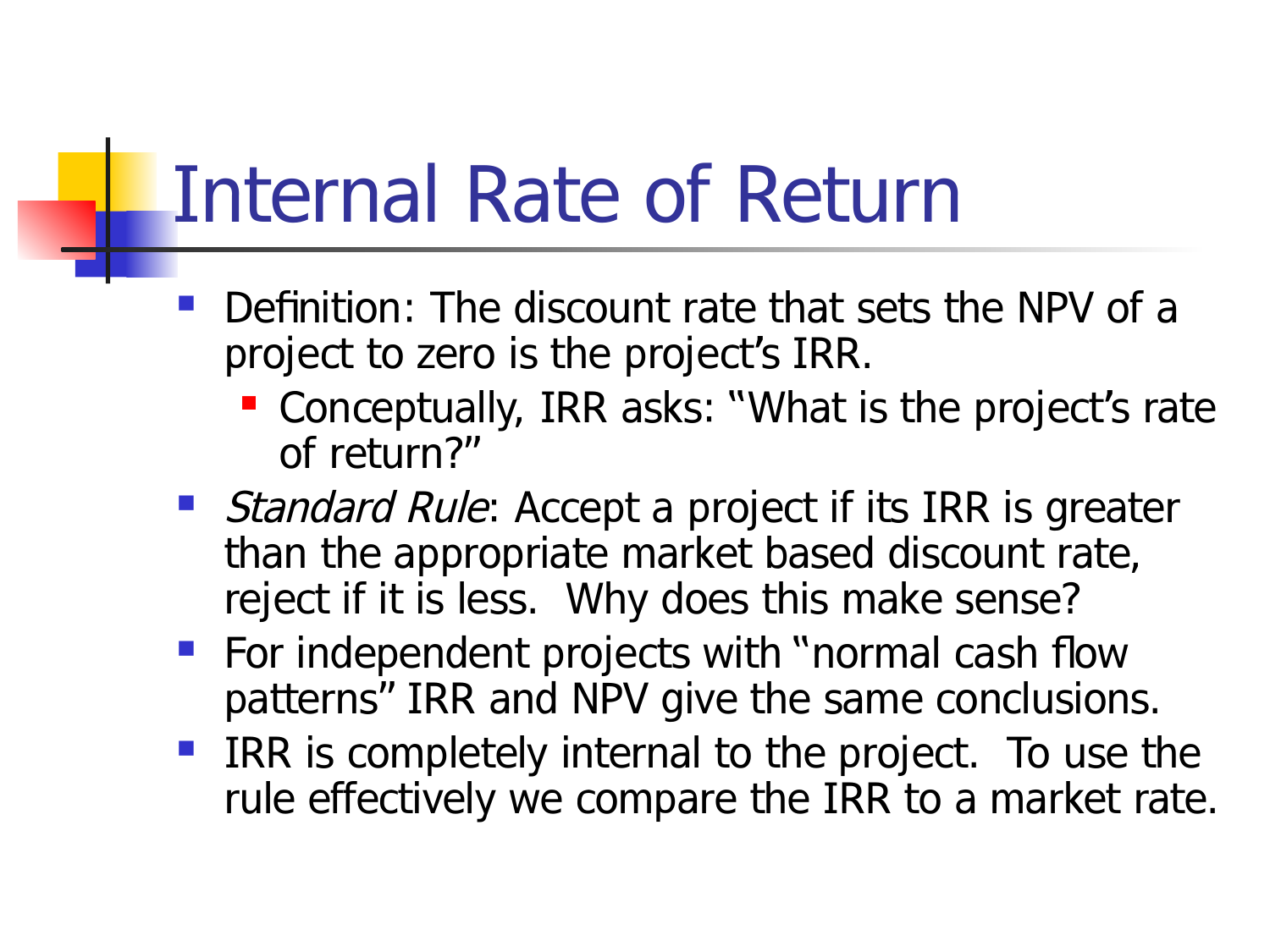

# Internal Rate of Return
Definition: The discount rate that sets the NPV of a project to zero is the project’s IRR.
Conceptually, IRR asks: “What is the project’s rate of return?”
Standard Rule: Accept a project if its IRR is greater than the appropriate market based discount rate, reject if it is less.  Why does this make sense?
For independent projects with “normal cash flow patterns” IRR and NPV give the same conclusions.
IRR is completely internal to the project.  To use the rule effectively we compare the IRR to a market rate.